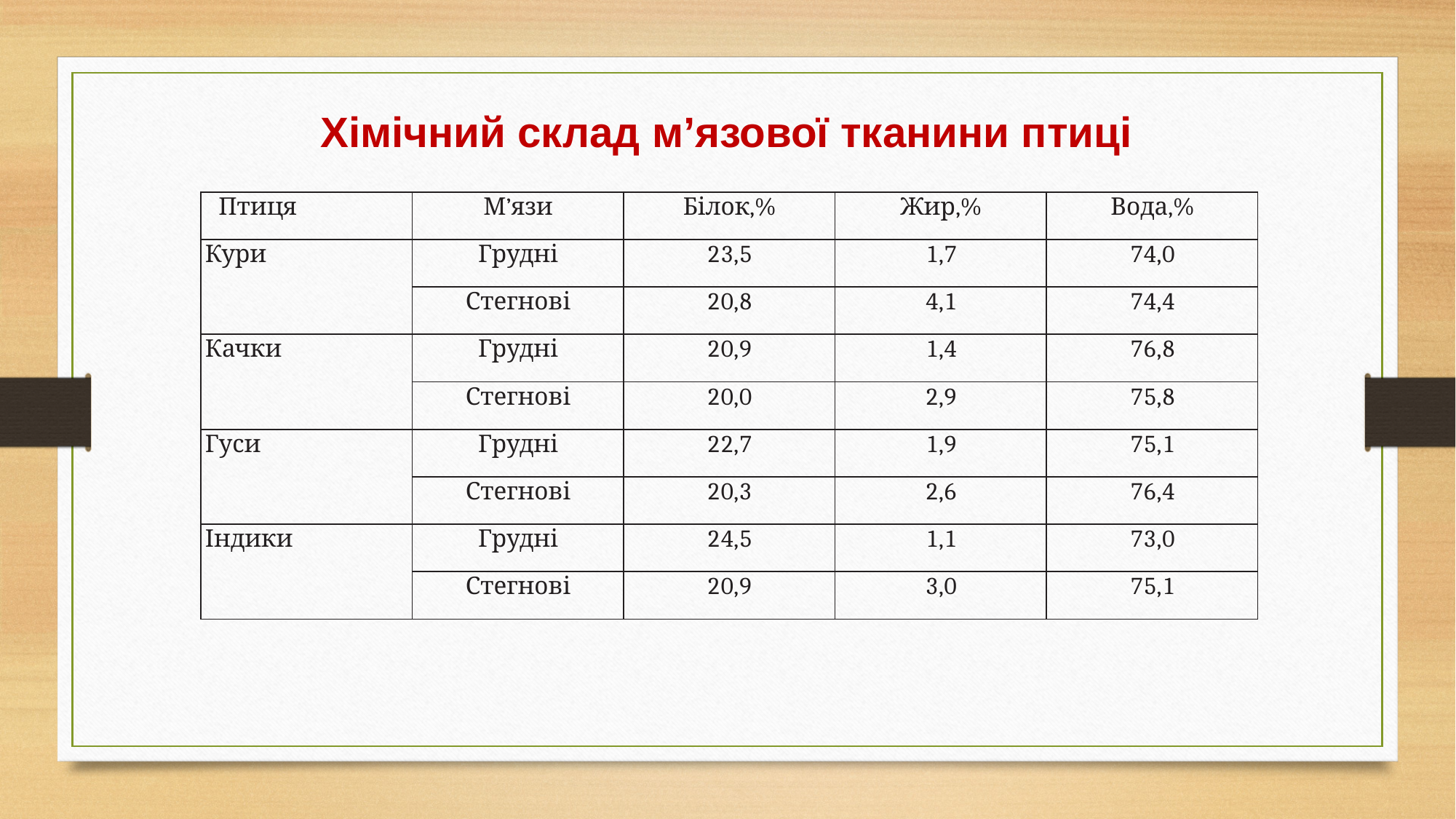

Хімічний склад м’язової тканини птиці

| Птиця | М’язи | Білок,% | Жир,% | Вода,% |
| --- | --- | --- | --- | --- |
| Кури | Грудні | 23,5 | 1,7 | 74,0 |
|  | Стегнові | 20,8 | 4,1 | 74,4 |
| Качки | Грудні | 20,9 | 1,4 | 76,8 |
|  | Стегнові | 20,0 | 2,9 | 75,8 |
| Гуси | Грудні | 22,7 | 1,9 | 75,1 |
|  | Стегнові | 20,3 | 2,6 | 76,4 |
| Індики | Грудні | 24,5 | 1,1 | 73,0 |
|  | Стегнові | 20,9 | 3,0 | 75,1 |